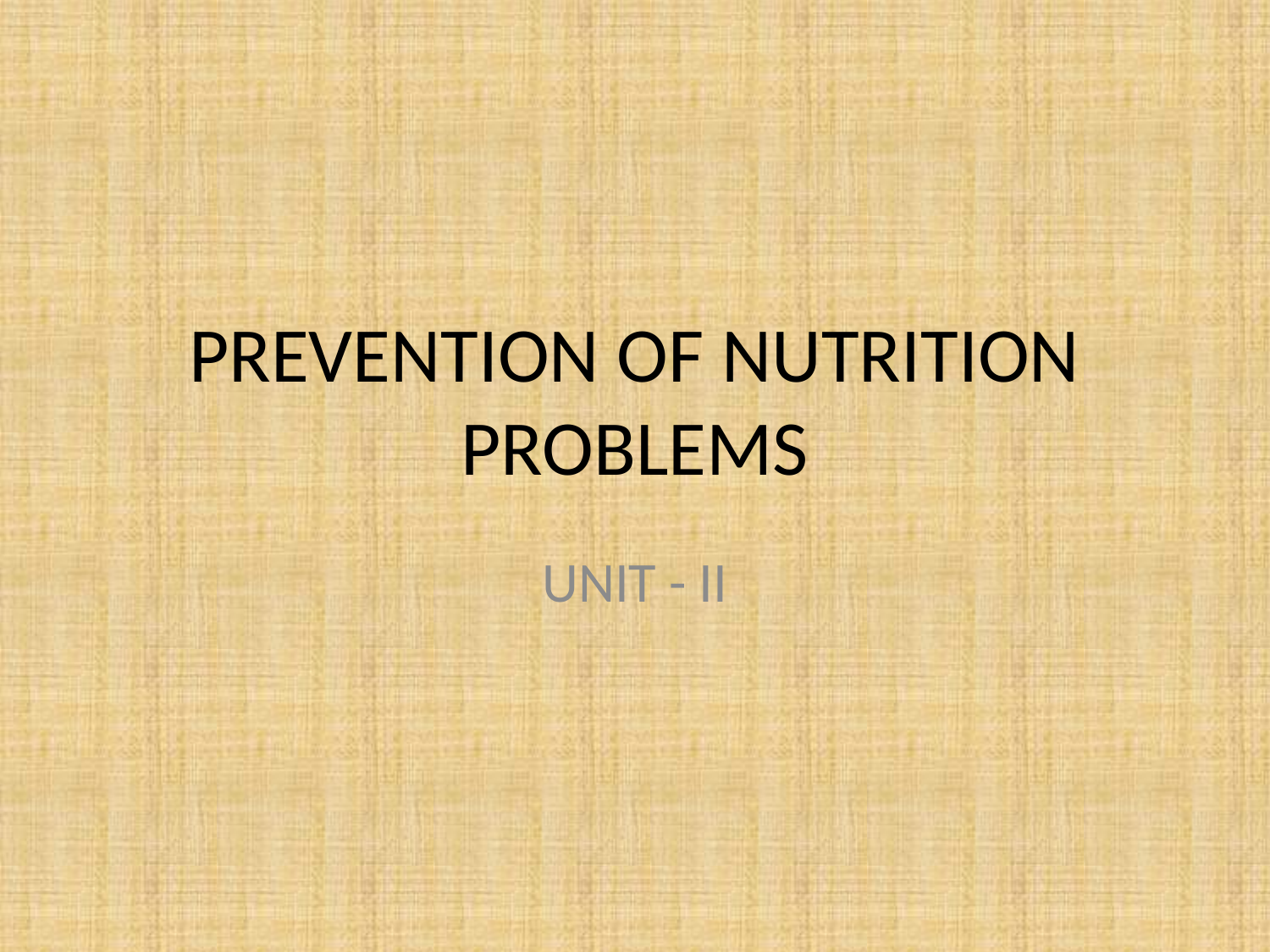

# PREVENTION OF NUTRITION PROBLEMS
UNIT - II